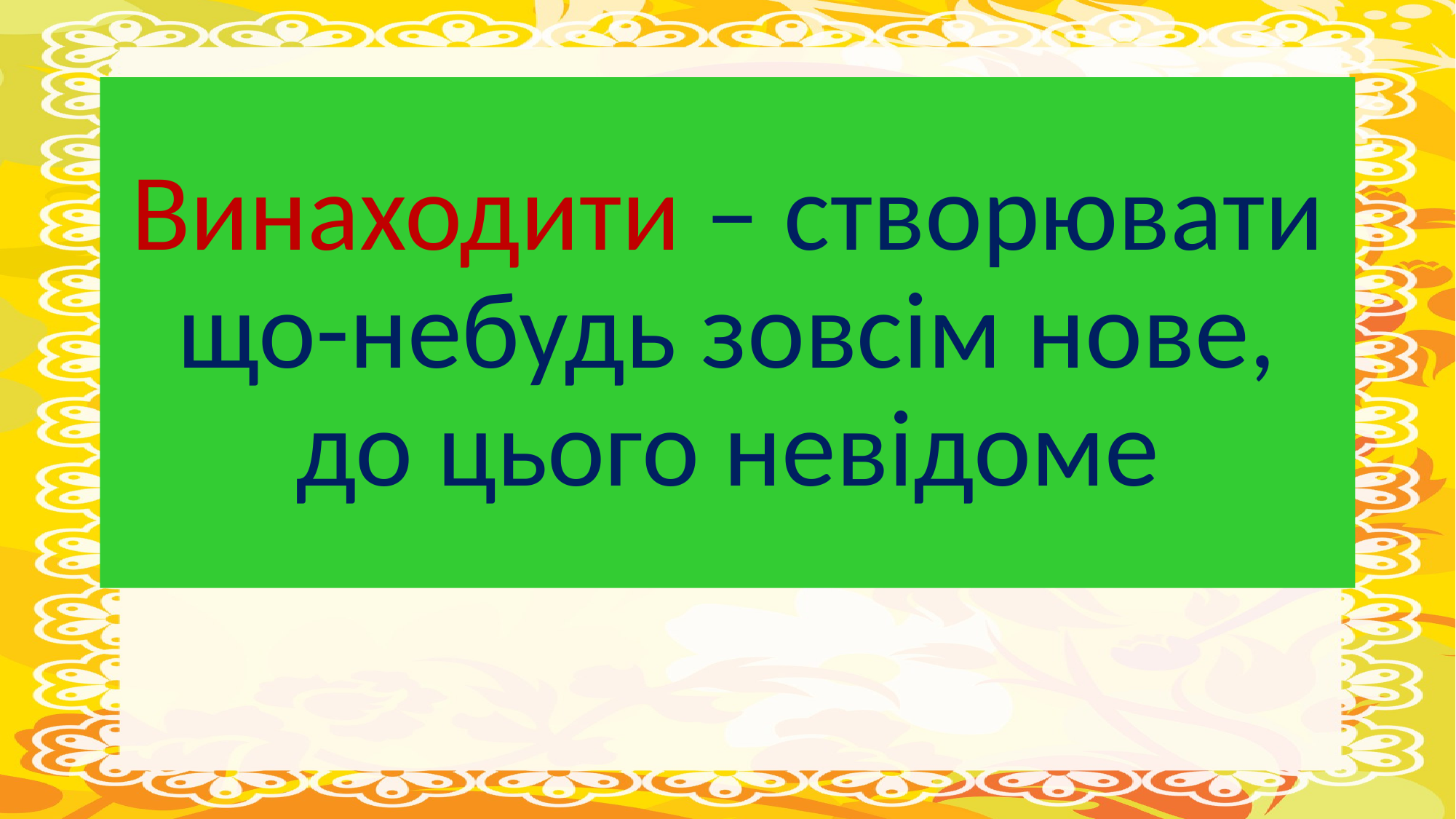

# Винаходити – створювати що-небудь зовсім нове, до цього невідоме